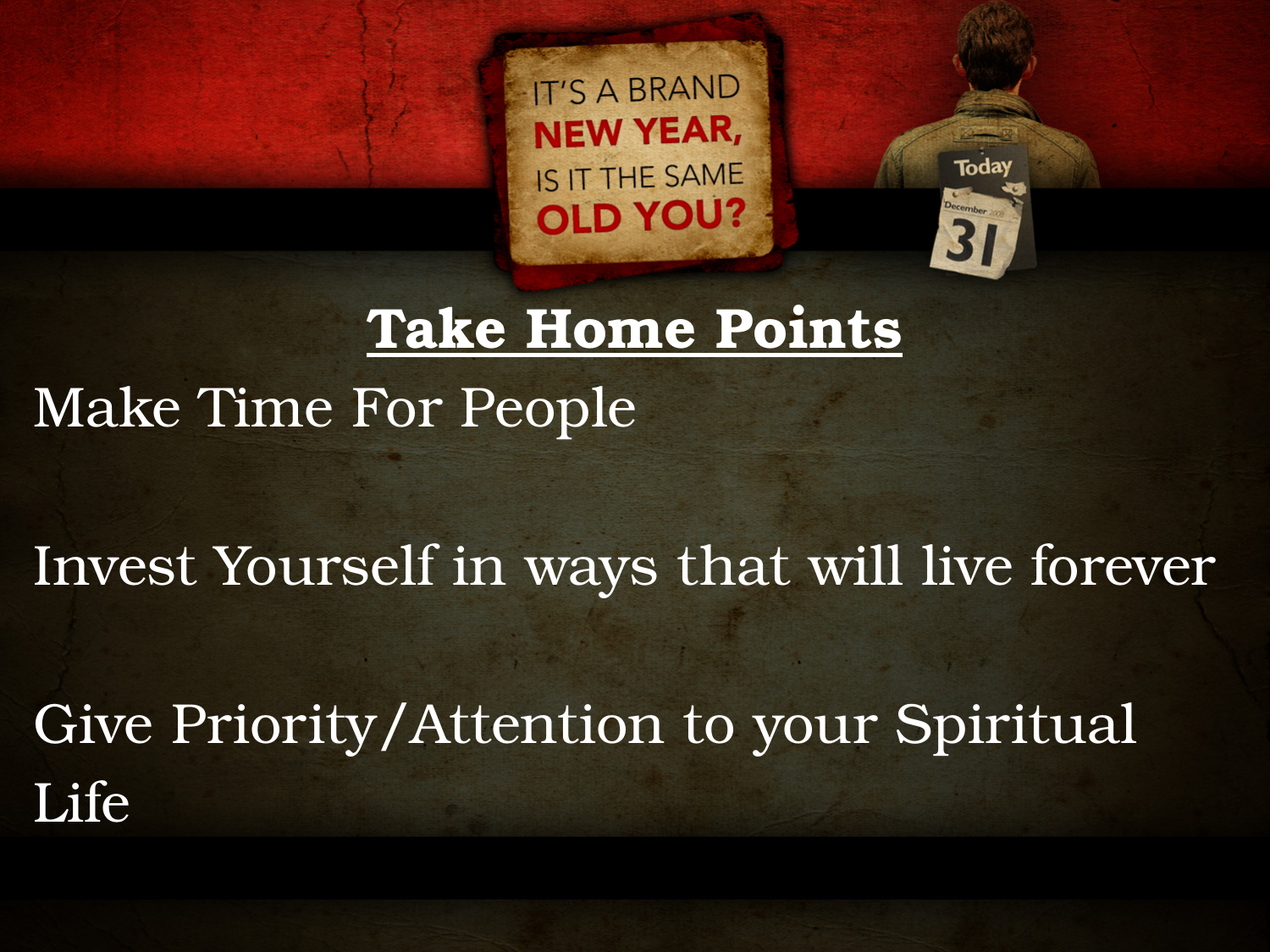

Take Home Points
Make Time For People

Invest Yourself in ways that will live forever

Give Priority/Attention to your Spiritual
Life